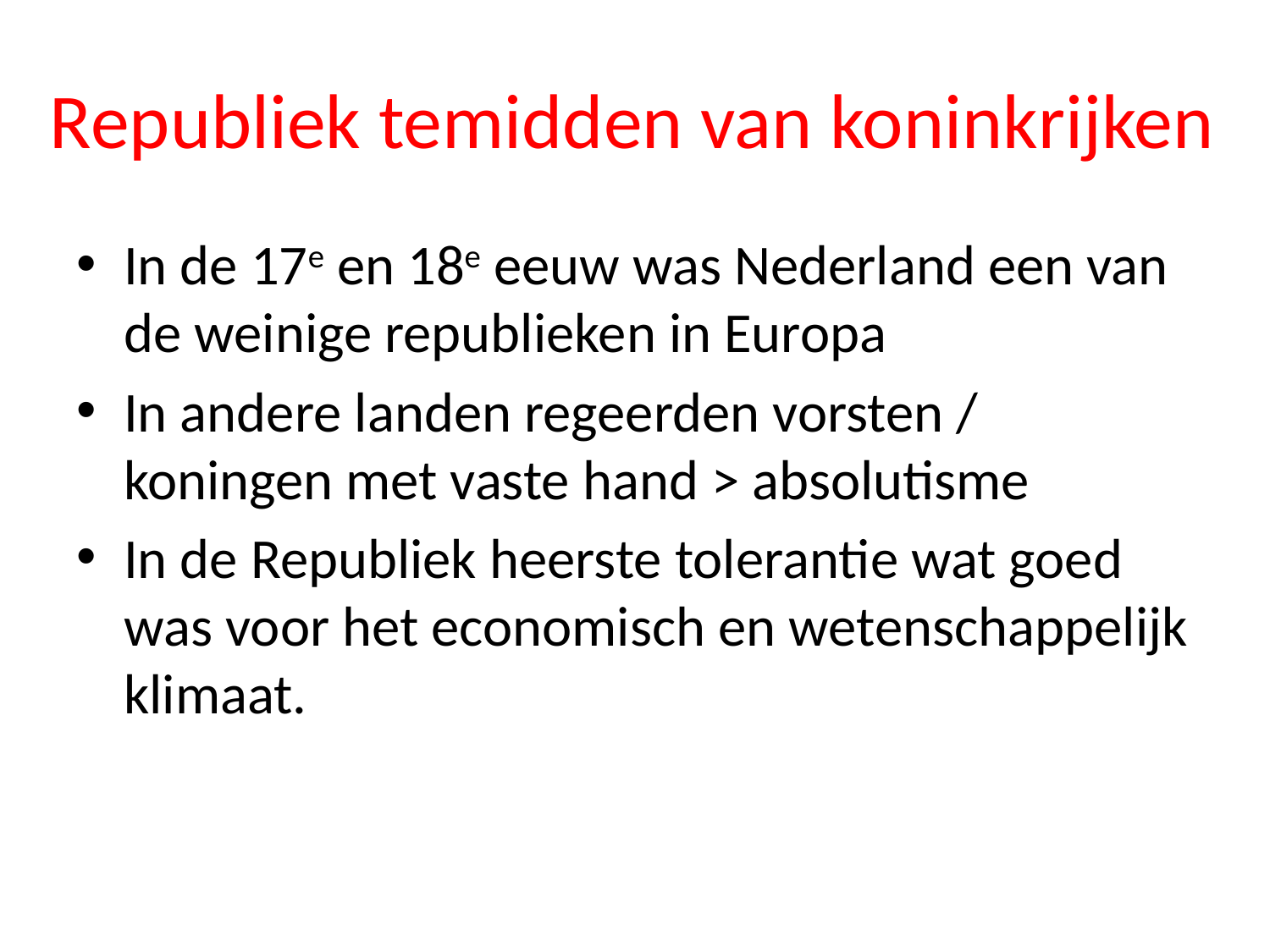

# Republiek temidden van koninkrijken
In de 17e en 18e eeuw was Nederland een van de weinige republieken in Europa
In andere landen regeerden vorsten / koningen met vaste hand > absolutisme
In de Republiek heerste tolerantie wat goed was voor het economisch en wetenschappelijk klimaat.